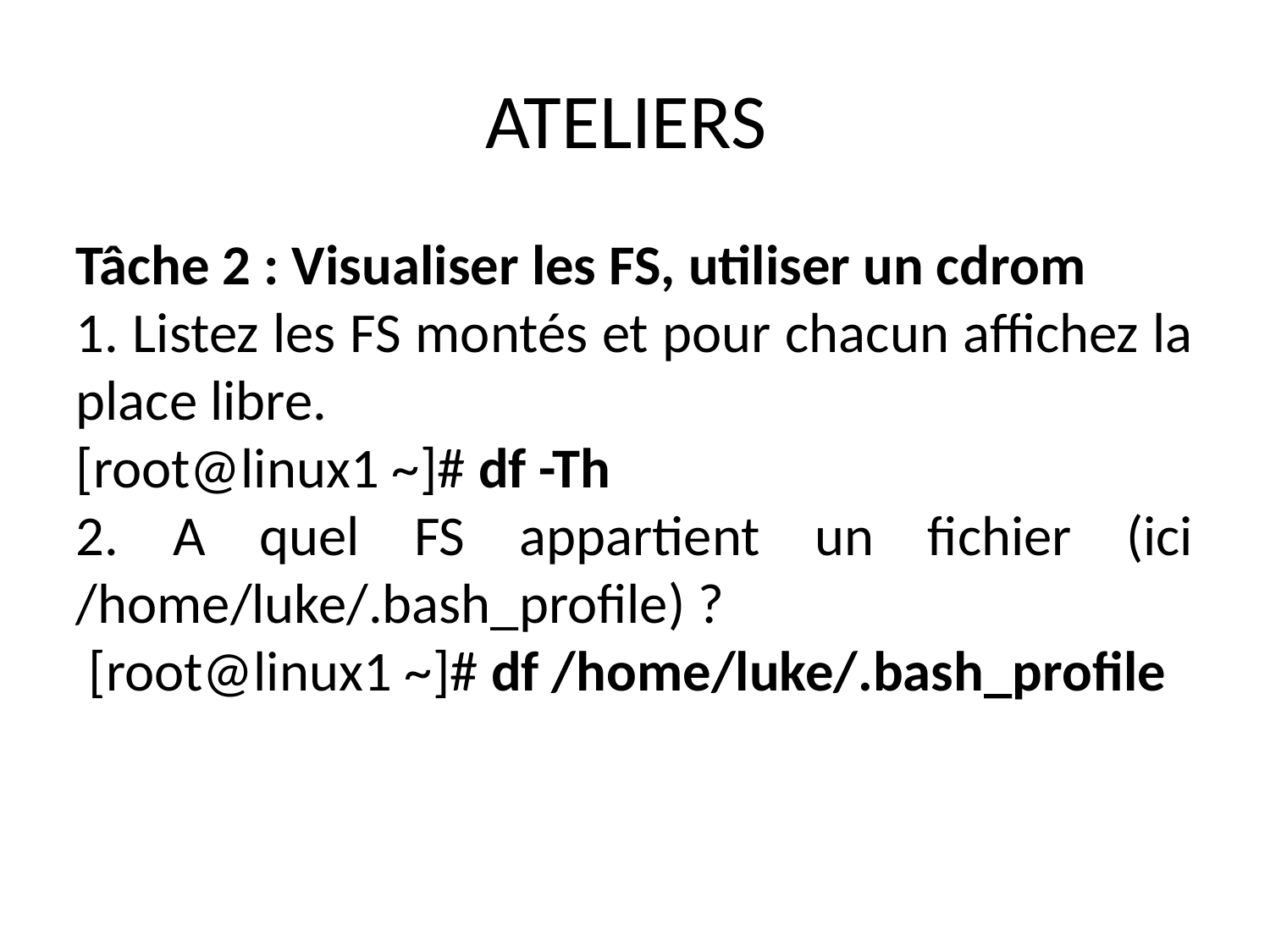

ATELIERS
Tâche 2 : Visualiser les FS, utiliser un cdrom
1. Listez les FS montés et pour chacun affichez la place libre.
[root@linux1 ~]# df -Th
2. A quel FS appartient un fichier (ici /home/luke/.bash_profile) ?
 [root@linux1 ~]# df /home/luke/.bash_profile